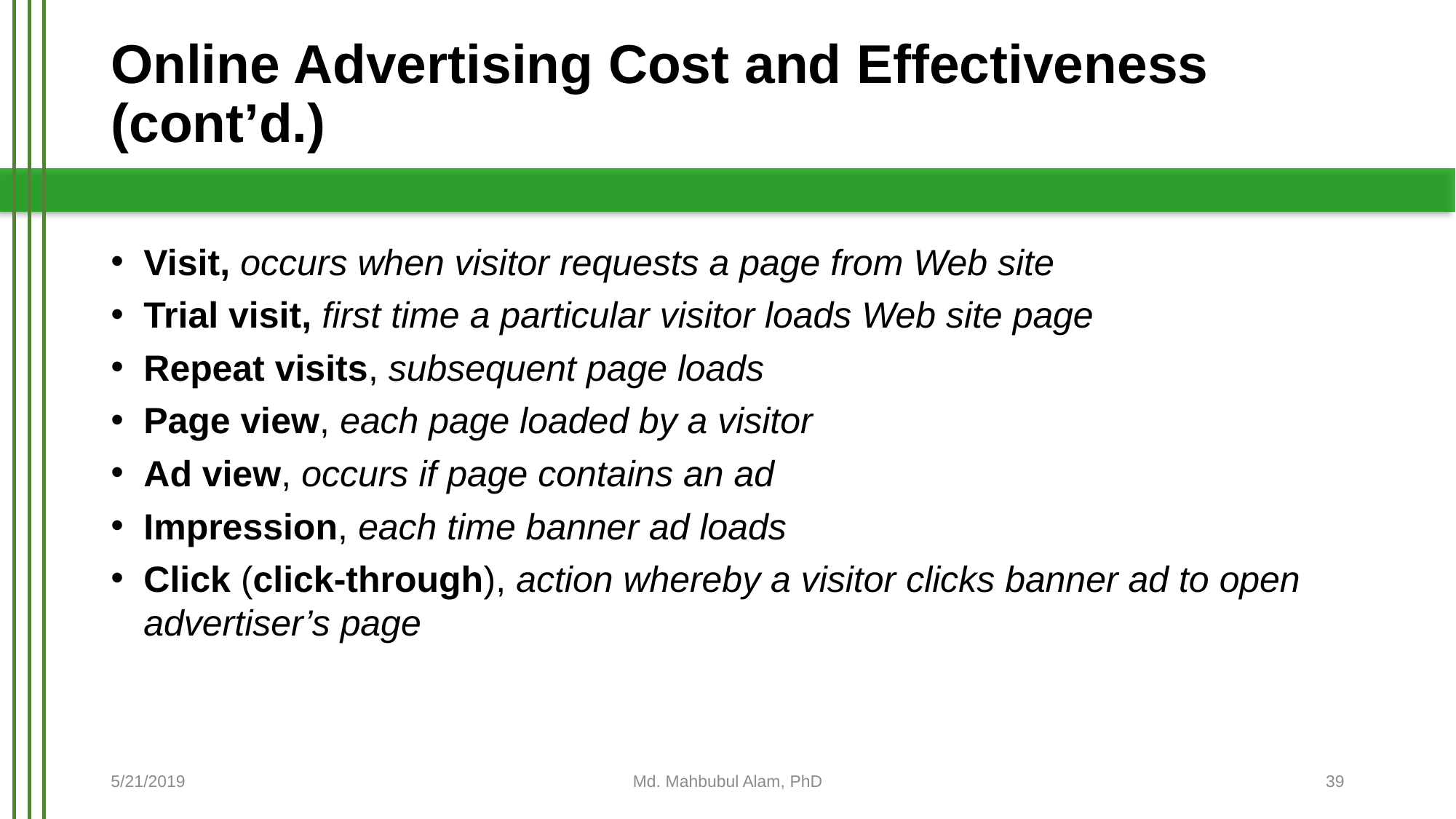

# Online Advertising Cost and Effectiveness (cont’d.)
Visit, occurs when visitor requests a page from Web site
Trial visit, first time a particular visitor loads Web site page
Repeat visits, subsequent page loads
Page view, each page loaded by a visitor
Ad view, occurs if page contains an ad
Impression, each time banner ad loads
Click (click-through), action whereby a visitor clicks banner ad to open advertiser’s page
5/21/2019
Md. Mahbubul Alam, PhD
39